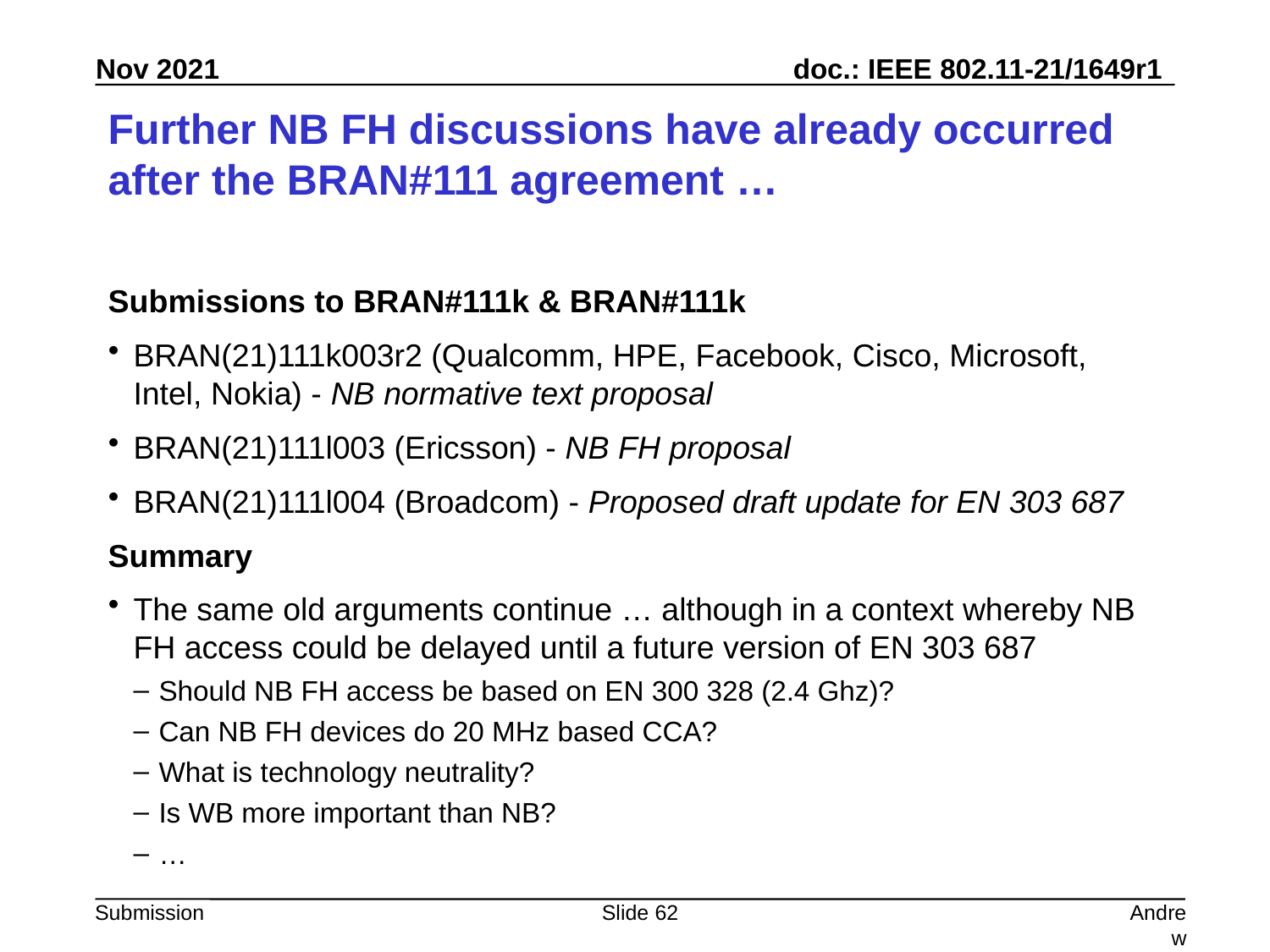

# Further NB FH discussions have already occurred after the BRAN#111 agreement …
Submissions to BRAN#111k & BRAN#111k
BRAN(21)111k003r2 (Qualcomm, HPE, Facebook, Cisco, Microsoft, Intel, Nokia) - NB normative text proposal
BRAN(21)111l003 (Ericsson) - NB FH proposal
BRAN(21)111l004 (Broadcom) - Proposed draft update for EN 303 687
Summary
The same old arguments continue … although in a context whereby NB FH access could be delayed until a future version of EN 303 687
Should NB FH access be based on EN 300 328 (2.4 Ghz)?
Can NB FH devices do 20 MHz based CCA?
What is technology neutrality?
Is WB more important than NB?
…

Slide 62
Andrew Myles, Cisco